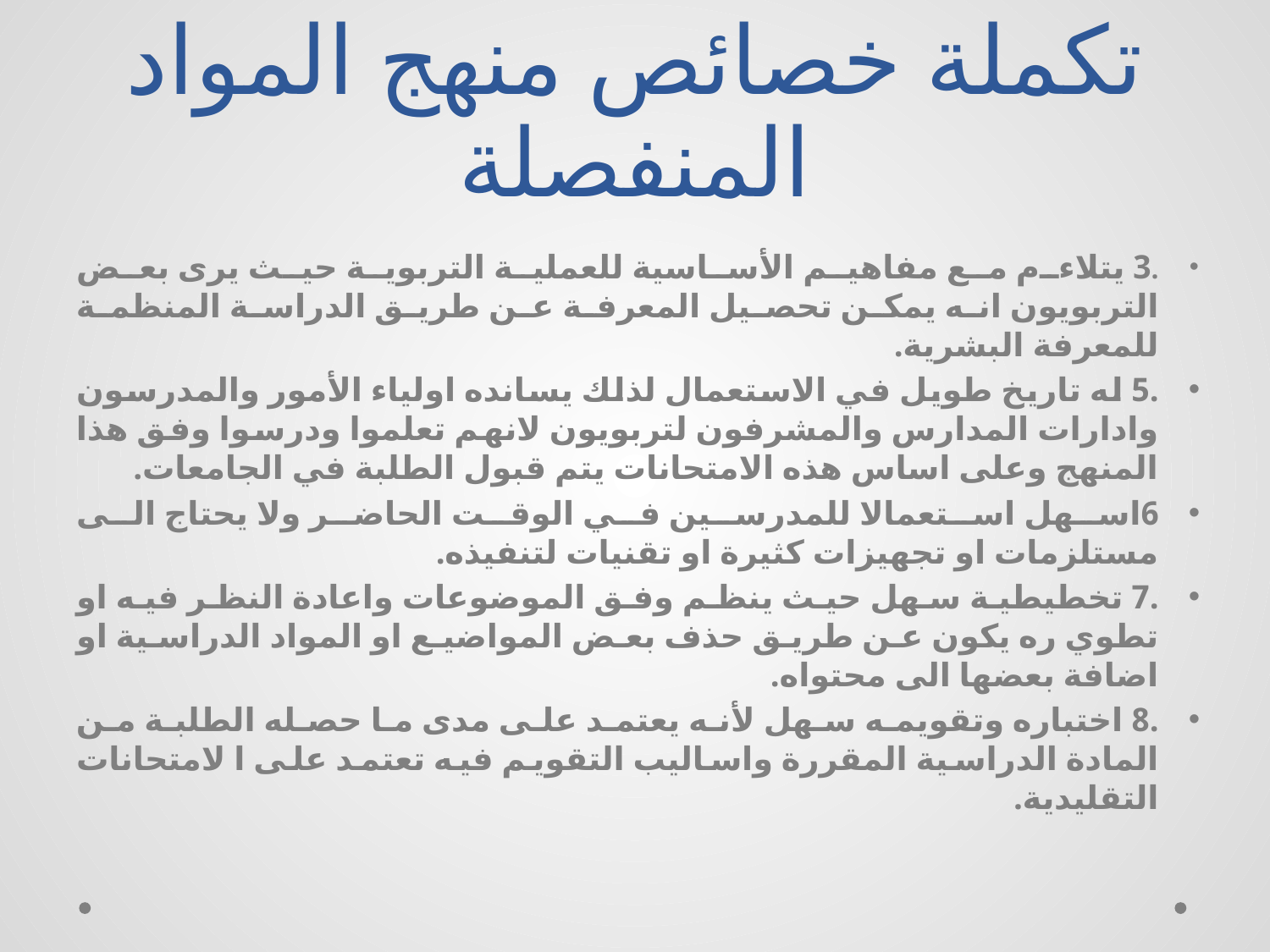

# تكملة خصائص منهج المواد المنفصلة

.3 يتلاءم مع مفاهيم الأساسية للعملية التربوية حيث يرى بعض التربويون انه يمكن تحصيل المعرفة عن طريق الدراسة المنظمة للمعرفة البشرية.
.5 له تاريخ طويل في الاستعمال لذلك يسانده اولياء الأمور والمدرسون وادارات المدارس والمشرفون لتربويون لانهم تعلموا ودرسوا وفق هذا المنهج وعلى اساس هذه الامتحانات يتم قبول الطلبة في الجامعات.
6اسهل استعمالا للمدرسين في الوقت الحاضر ولا يحتاج الى مستلزمات او تجهيزات كثيرة او تقنيات لتنفيذه.
.7 تخطيطية سهل حيث ينظم وفق الموضوعات واعادة النظر فيه او تطوي ره يكون عن طريق حذف بعض المواضيع او المواد الدراسية او اضافة بعضها الى محتواه.
.8 اختباره وتقويمه سهل لأنه يعتمد على مدى ما حصله الطلبة من المادة الدراسية المقررة واساليب التقويم فيه تعتمد على ا لامتحانات التقليدية.